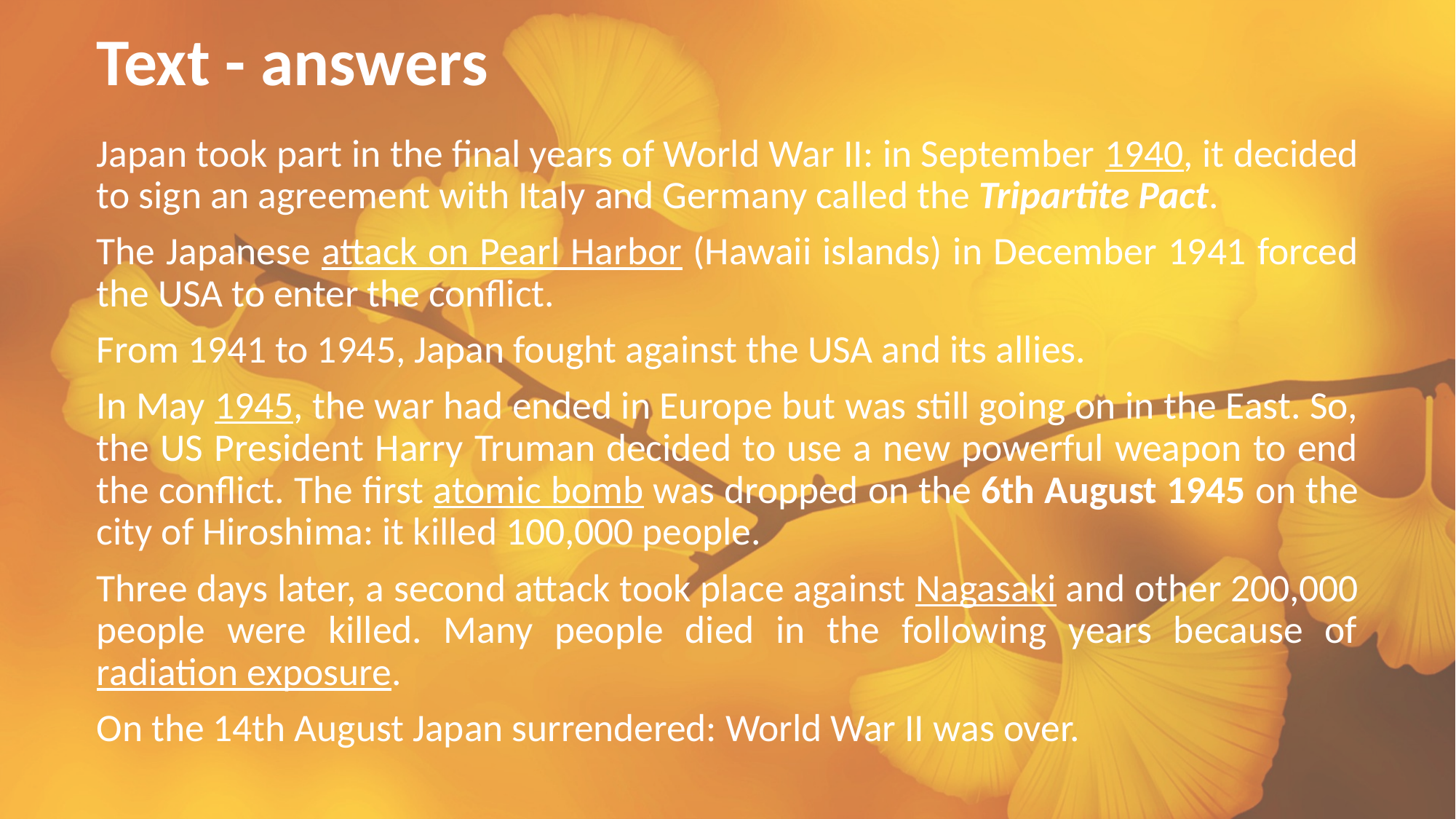

Text - answers
Japan took part in the final years of World War II: in September 1940, it decided to sign an agreement with Italy and Germany called the Tripartite Pact.
The Japanese attack on Pearl Harbor (Hawaii islands) in December 1941 forced the USA to enter the conflict.
From 1941 to 1945, Japan fought against the USA and its allies.
In May 1945, the war had ended in Europe but was still going on in the East. So, the US President Harry Truman decided to use a new powerful weapon to end the conflict. The first atomic bomb was dropped on the 6th August 1945 on the city of Hiroshima: it killed 100,000 people.
Three days later, a second attack took place against Nagasaki and other 200,000 people were killed. Many people died in the following years because of radiation exposure.
On the 14th August Japan surrendered: World War II was over.